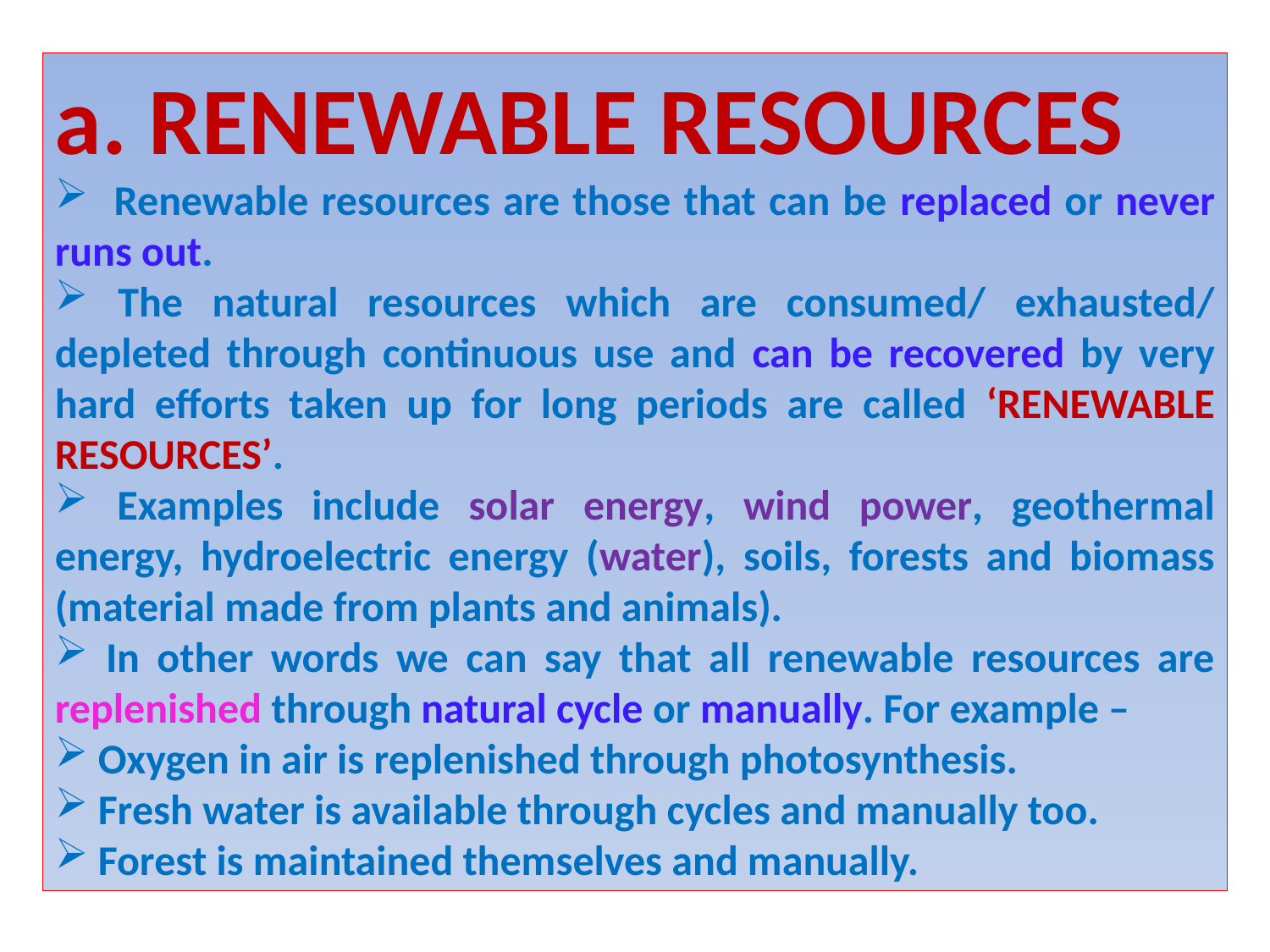

a. RENEWABLE RESOURCES
  Renewable resources are those that can be replaced or never runs out.
 The natural resources which are consumed/ exhausted/ depleted through continuous use and can be recovered by very hard efforts taken up for long periods are called ‘RENEWABLE RESOURCES’.
 Examples include solar energy, wind power, geothermal energy, hydroelectric energy (water), soils, forests and biomass (material made from plants and animals).
 In other words we can say that all renewable resources are replenished through natural cycle or manually. For example –
 Oxygen in air is replenished through photosynthesis.
 Fresh water is available through cycles and manually too.
 Forest is maintained themselves and manually.